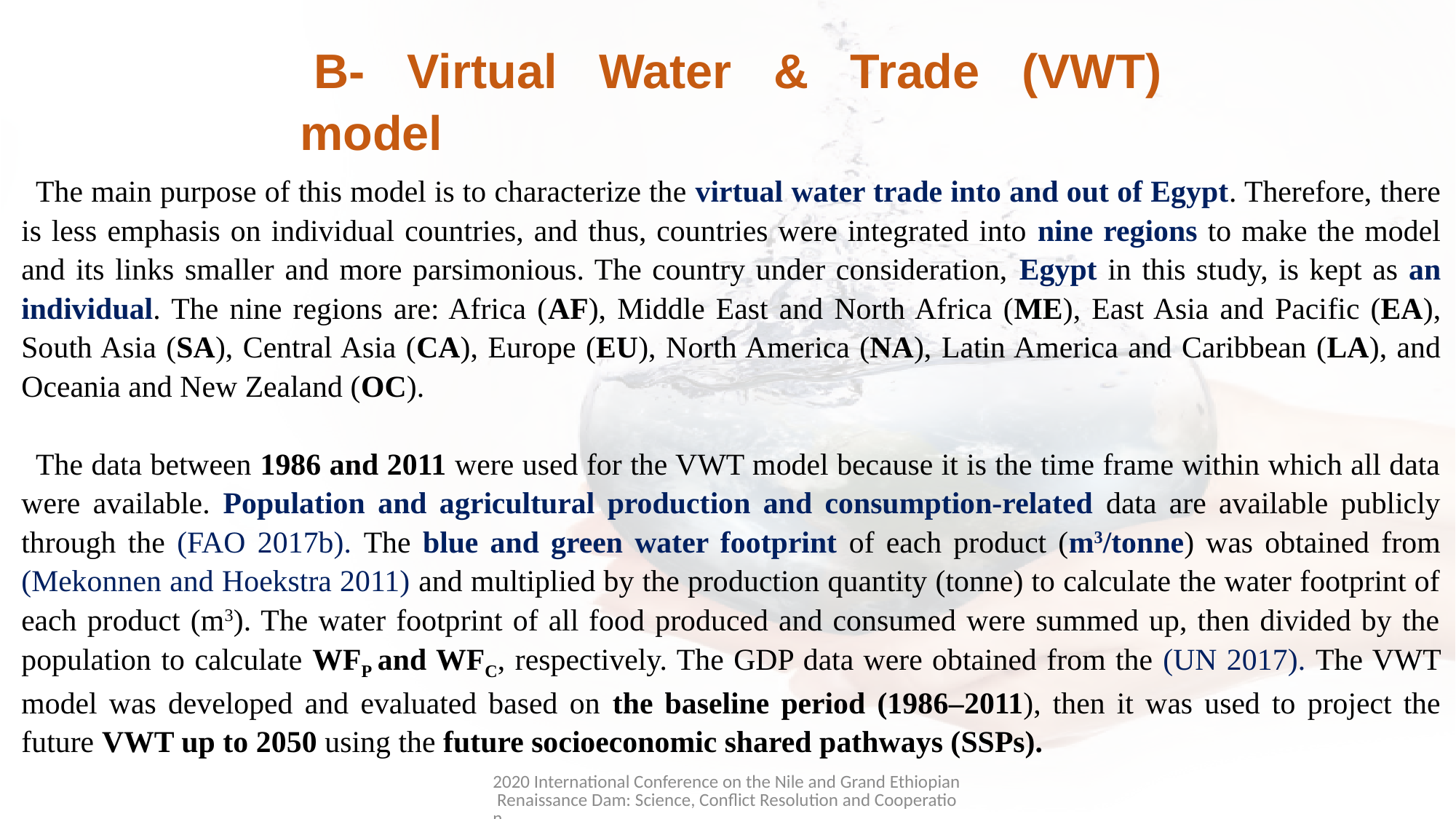

B- Virtual Water & Trade (VWT) model
The main purpose of this model is to characterize the virtual water trade into and out of Egypt. Therefore, there is less emphasis on individual countries, and thus, countries were integrated into nine regions to make the model and its links smaller and more parsimonious. The country under consideration, Egypt in this study, is kept as an individual. The nine regions are: Africa (AF), Middle East and North Africa (ME), East Asia and Pacific (EA), South Asia (SA), Central Asia (CA), Europe (EU), North America (NA), Latin America and Caribbean (LA), and Oceania and New Zealand (OC).

The data between 1986 and 2011 were used for the VWT model because it is the time frame within which all data were available. Population and agricultural production and consumption-related data are available publicly through the (FAO 2017b). The blue and green water footprint of each product (m3/tonne) was obtained from (Mekonnen and Hoekstra 2011) and multiplied by the production quantity (tonne) to calculate the water footprint of each product (m3). The water footprint of all food produced and consumed were summed up, then divided by the population to calculate WFP and WFC, respectively. The GDP data were obtained from the (UN 2017). The VWT model was developed and evaluated based on the baseline period (1986–2011), then it was used to project the future VWT up to 2050 using the future socioeconomic shared pathways (SSPs).
2020 International Conference on the Nile and Grand Ethiopian Renaissance Dam: Science, Conflict Resolution and Cooperation